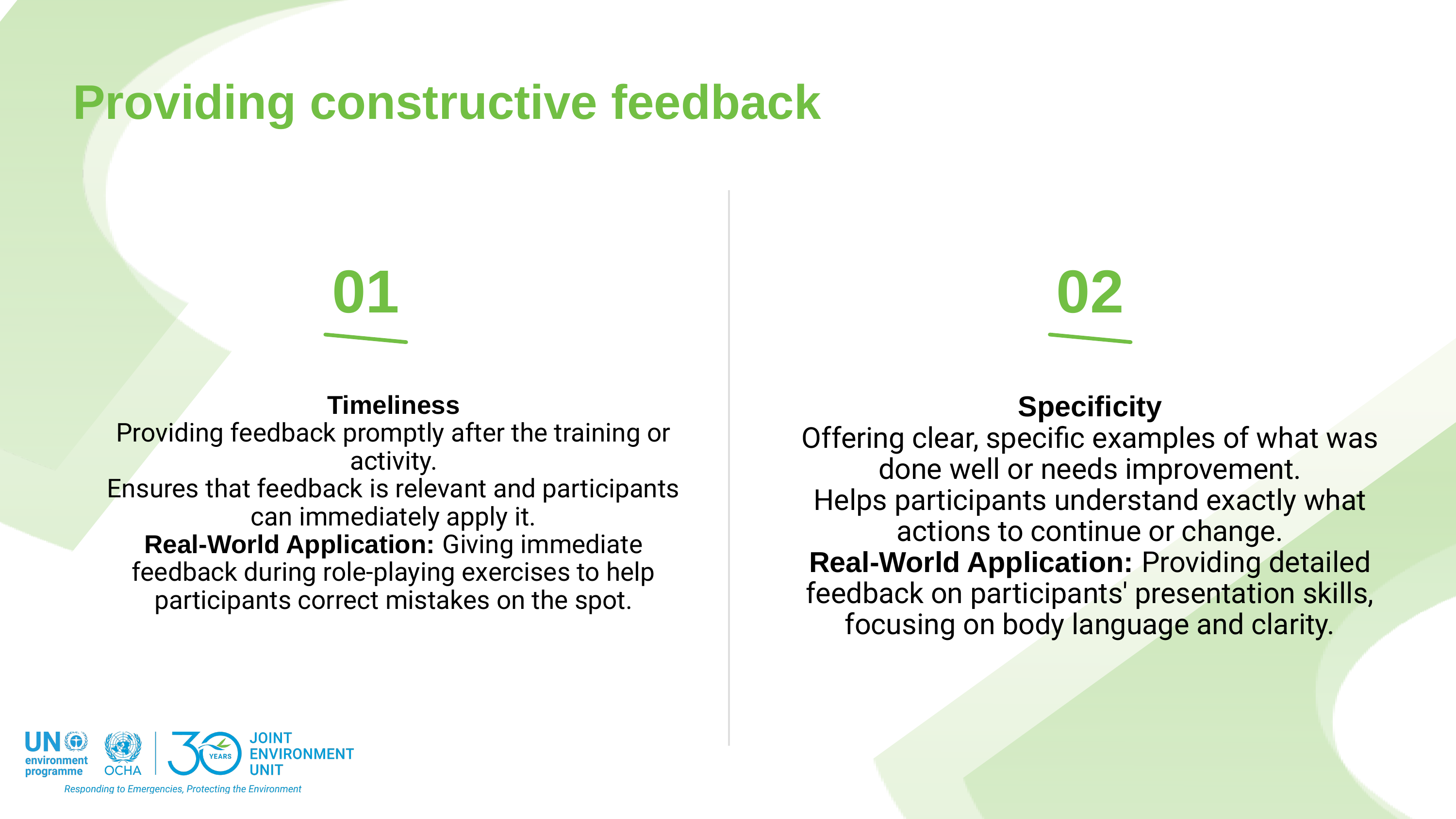

Providing constructive feedback

01
02

Timeliness
Providing feedback promptly after the training or activity.
Ensures that feedback is relevant and participants can immediately apply it.
Real-World Application: Giving immediate feedback during role-playing exercises to help participants correct mistakes on the spot.
Specificity
Offering clear, specific examples of what was done well or needs improvement.
Helps participants understand exactly what actions to continue or change.
Real-World Application: Providing detailed feedback on participants' presentation skills, focusing on body language and clarity.